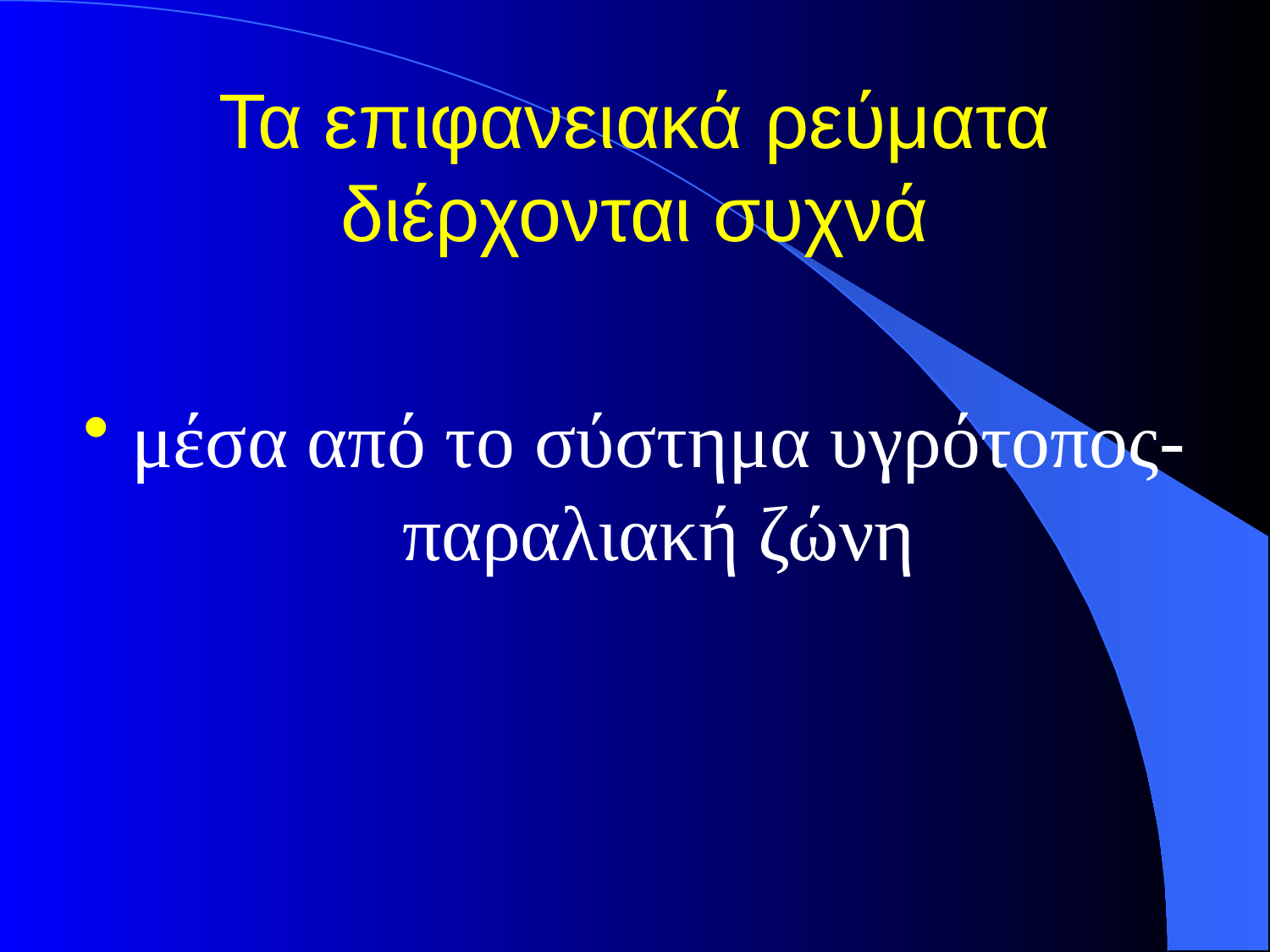

# Τα επιφανειακά ρεύματα διέρχονται συχνά

μέσα από το σύστημα υγρότοπος-παραλιακή ζώνη